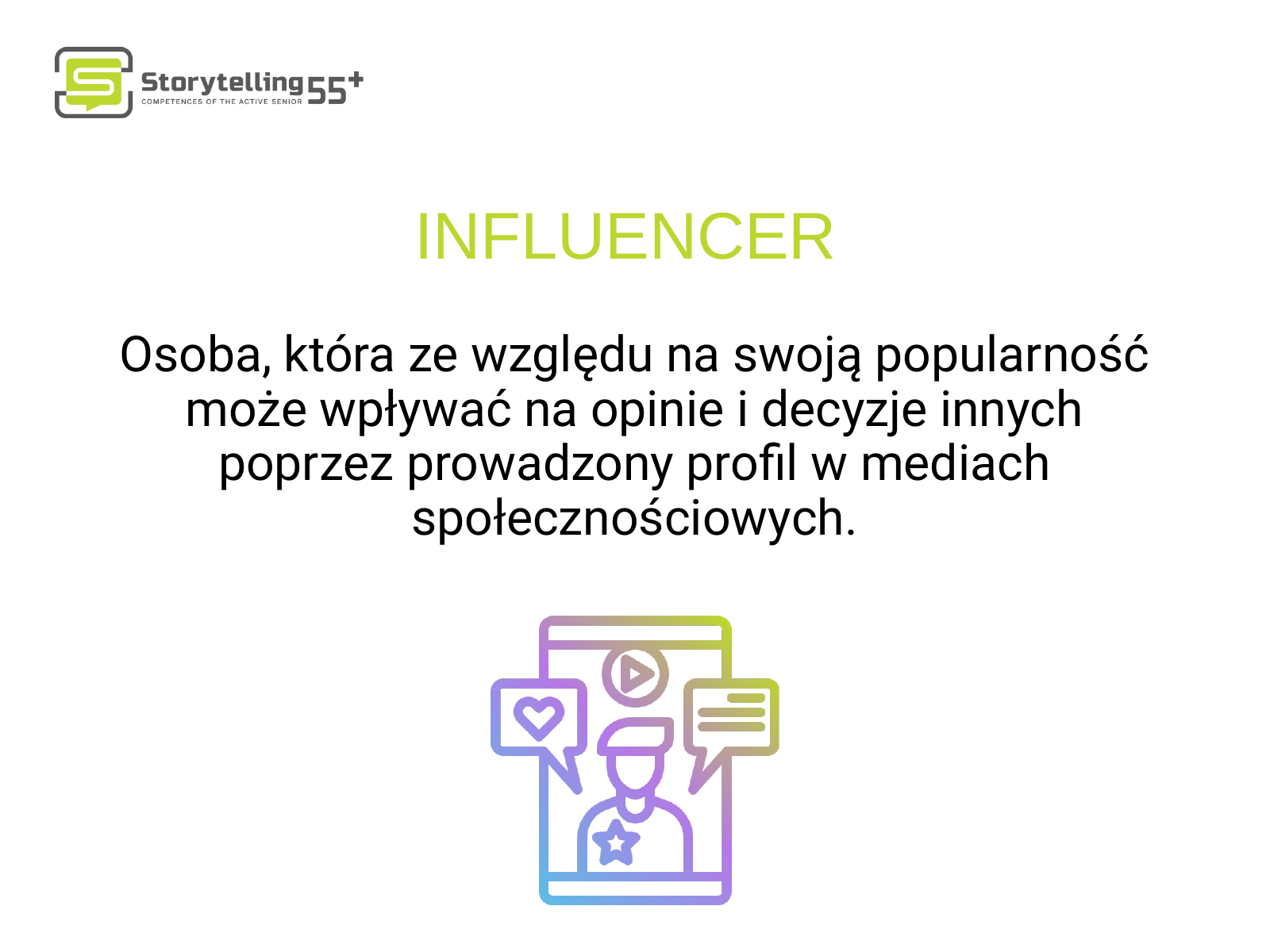

INFLUENCER

Osoba, która ze względu na swoją popularność może wpływać na opinie i decyzje innych poprzez prowadzony profil w mediach społecznościowych.